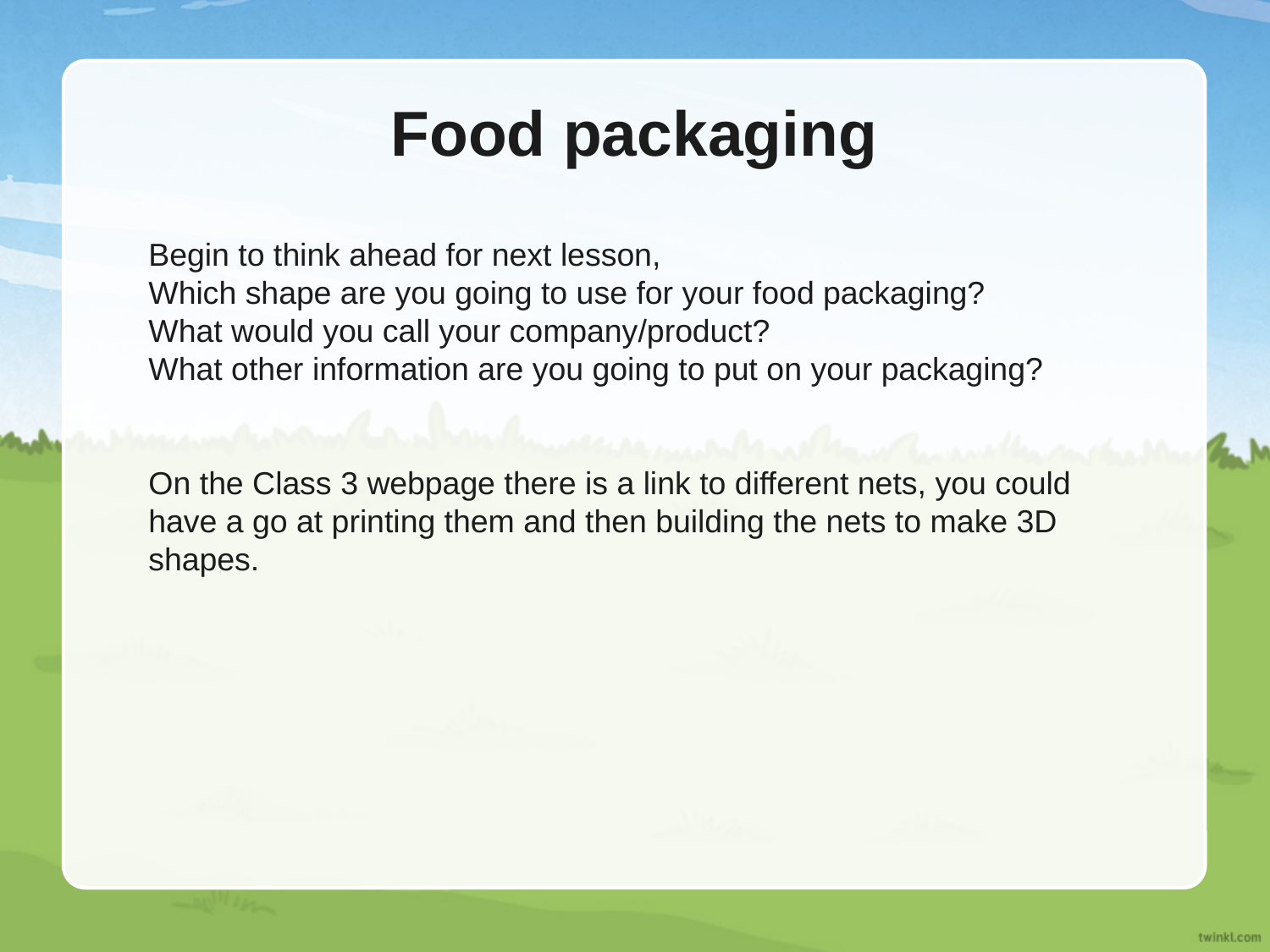

# Food packaging
Begin to think ahead for next lesson,
Which shape are you going to use for your food packaging?
What would you call your company/product?
What other information are you going to put on your packaging?

On the Class 3 webpage there is a link to different nets, you could have a go at printing them and then building the nets to make 3D shapes.